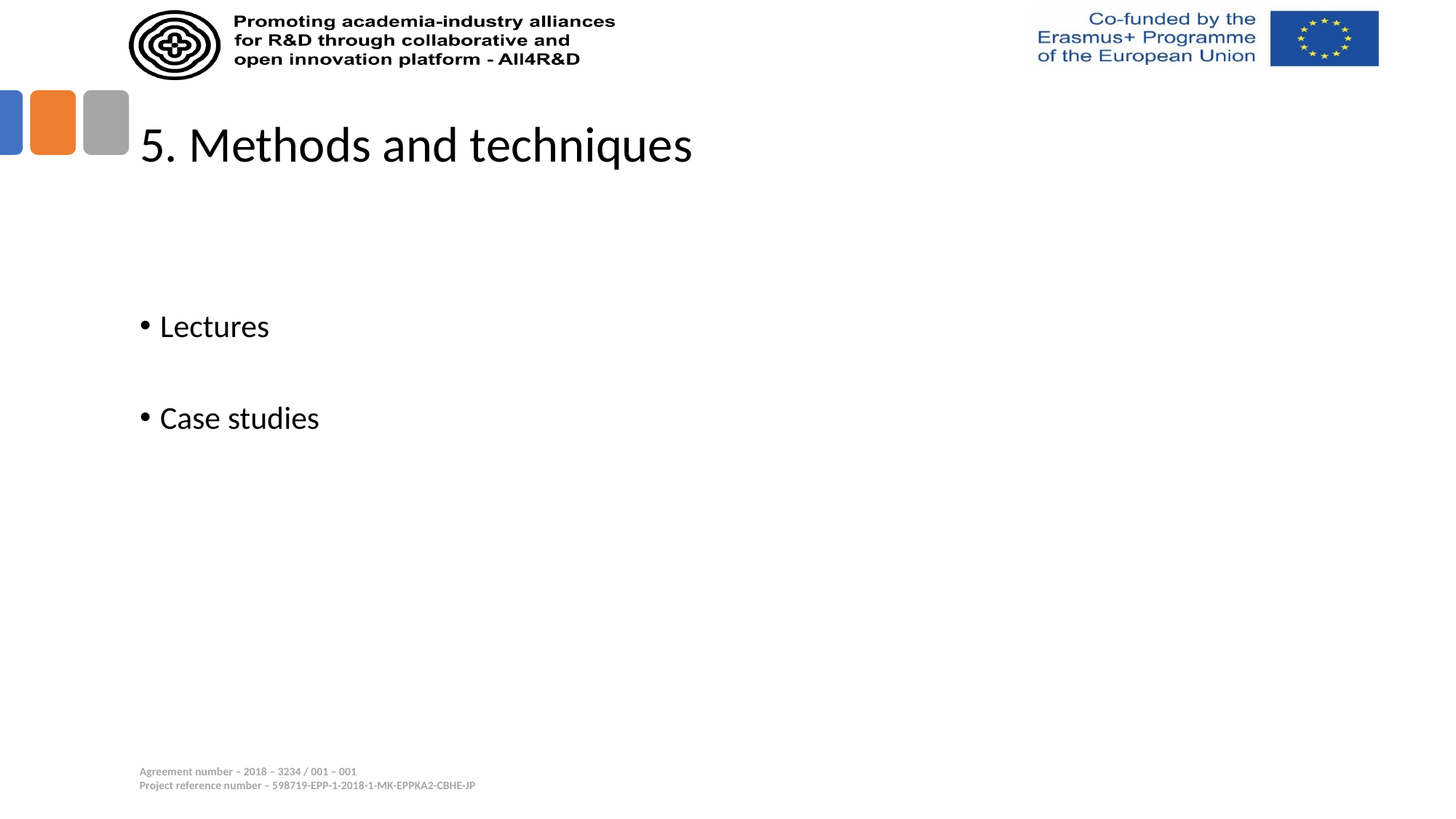

# 5. Methods and techniques

Lectures

Case studies